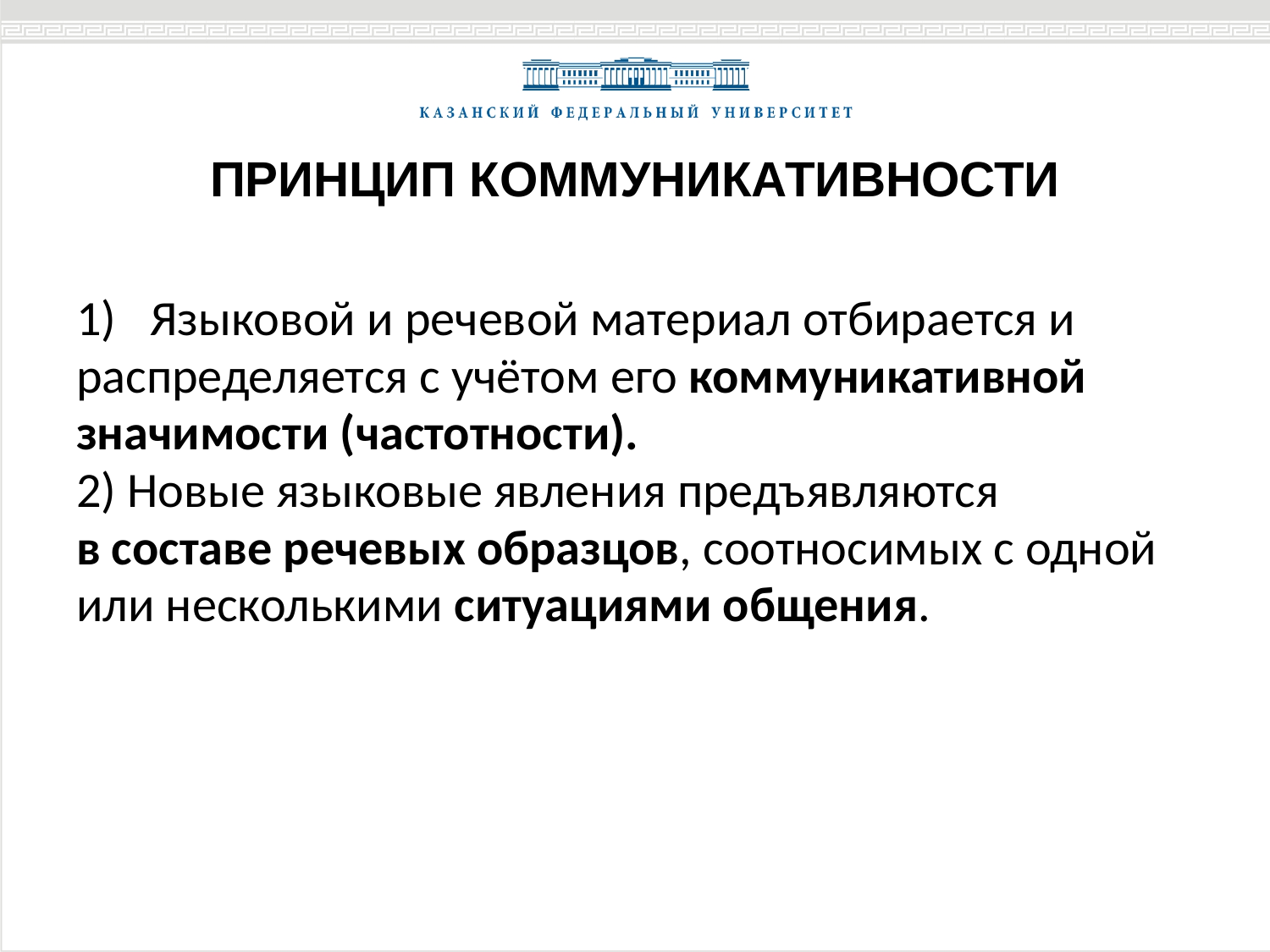

# ПРИНЦИП КОММУНИКАТИВНОСТИ

Языковой и речевой материал отбирается и
распределяется с учётом его коммуникативной
значимости (частотности).
2) Новые языковые явления предъявляются
в составе речевых образцов, соотносимых с одной
или несколькими ситуациями общения.